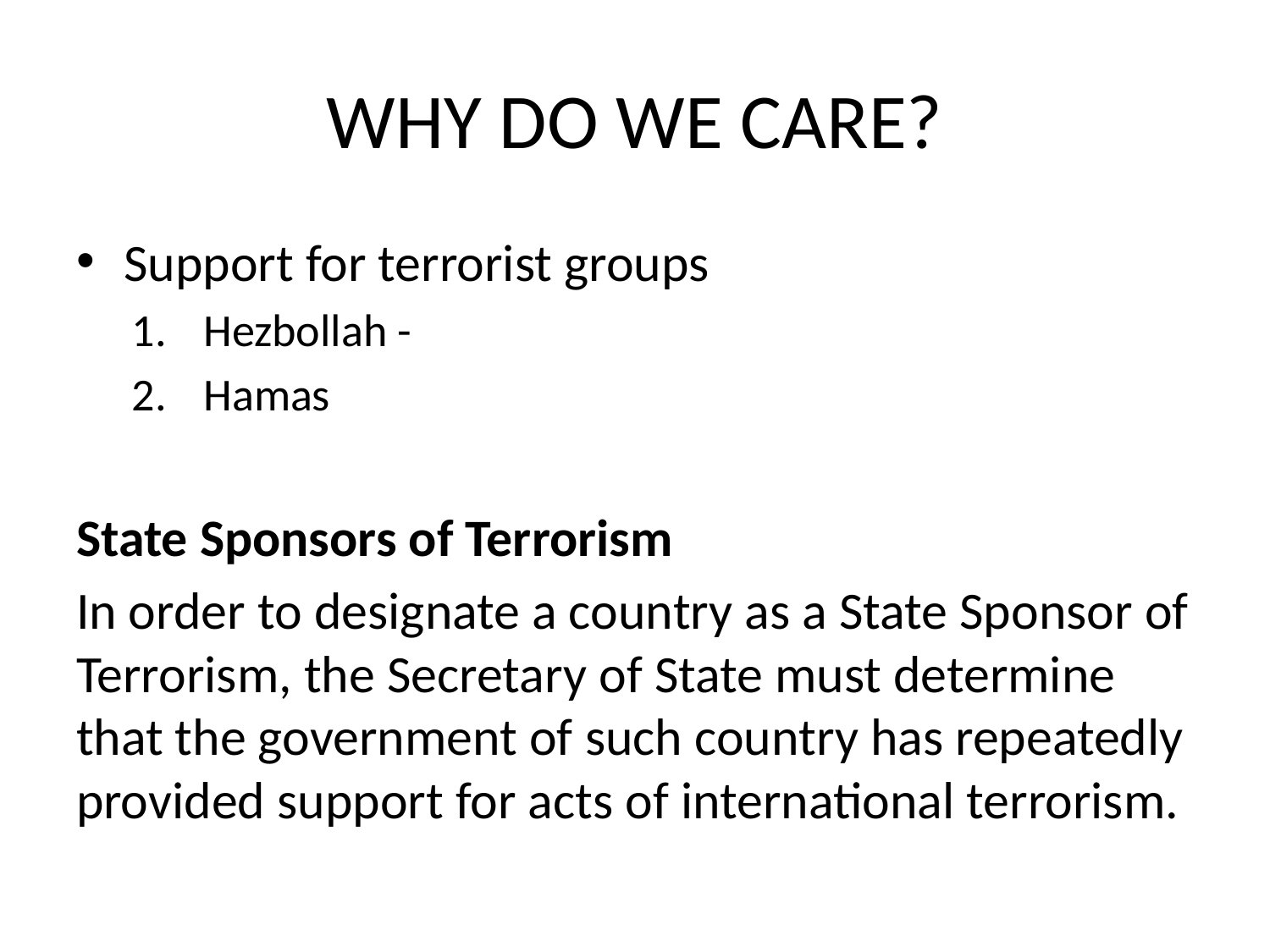

# WHY DO WE CARE?
Support for terrorist groups
Hezbollah -
Hamas

State Sponsors of Terrorism
In order to designate a country as a State Sponsor of Terrorism, the Secretary of State must determine that the government of such country has repeatedly provided support for acts of international terrorism.